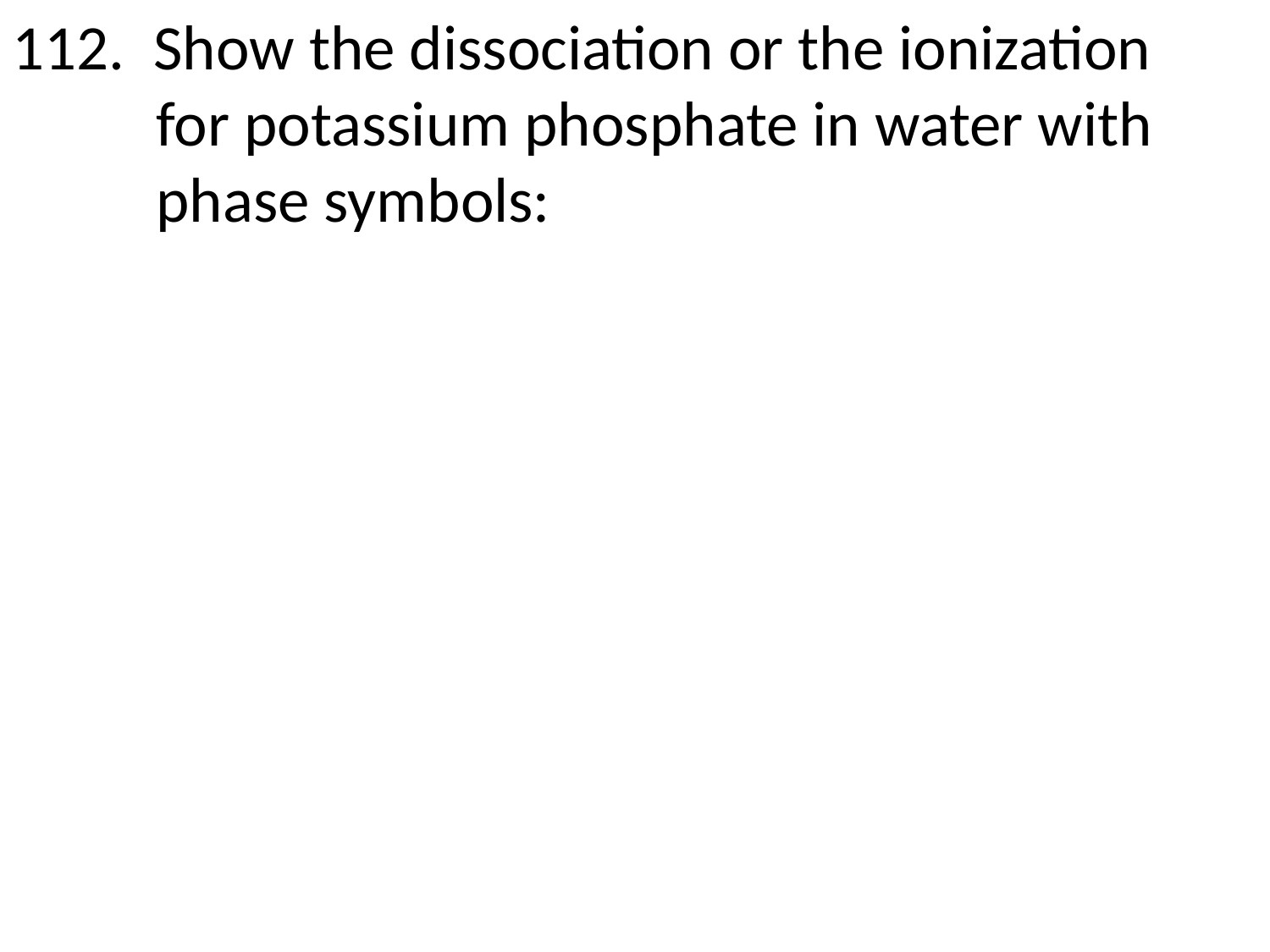

112.  Show the dissociation or the ionization
          for potassium phosphate in water with
          phase symbols: